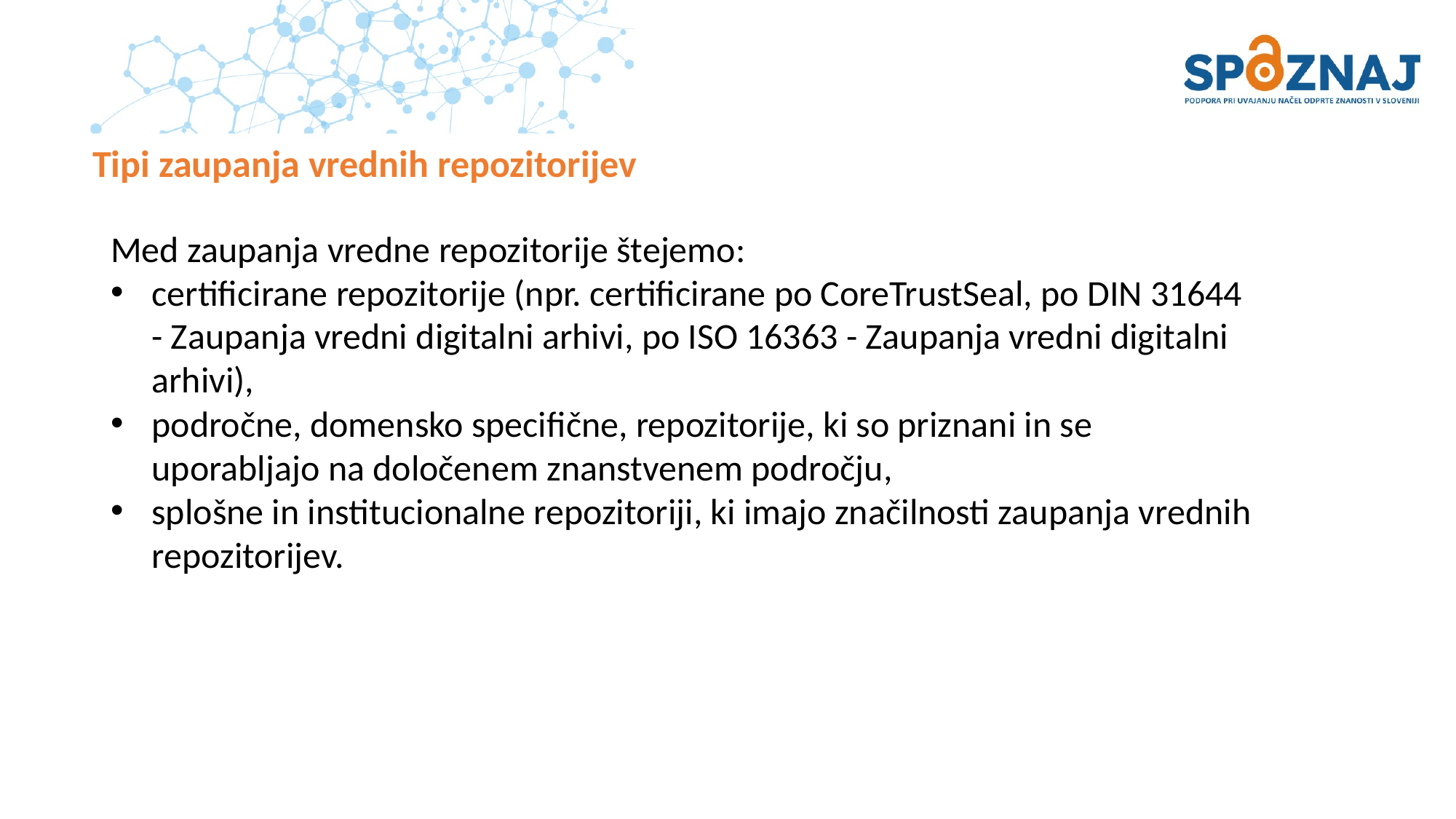

# Tipi zaupanja vrednih repozitorijev

Med zaupanja vredne repozitorije štejemo:
certificirane repozitorije (npr. certificirane po CoreTrustSeal, po DIN 31644 - Zaupanja vredni digitalni arhivi, po ISO 16363 - Zaupanja vredni digitalni arhivi),
področne, domensko specifične, repozitorije, ki so priznani in se uporabljajo na določenem znanstvenem področju,
splošne in institucionalne repozitoriji, ki imajo značilnosti zaupanja vrednih repozitorijev.